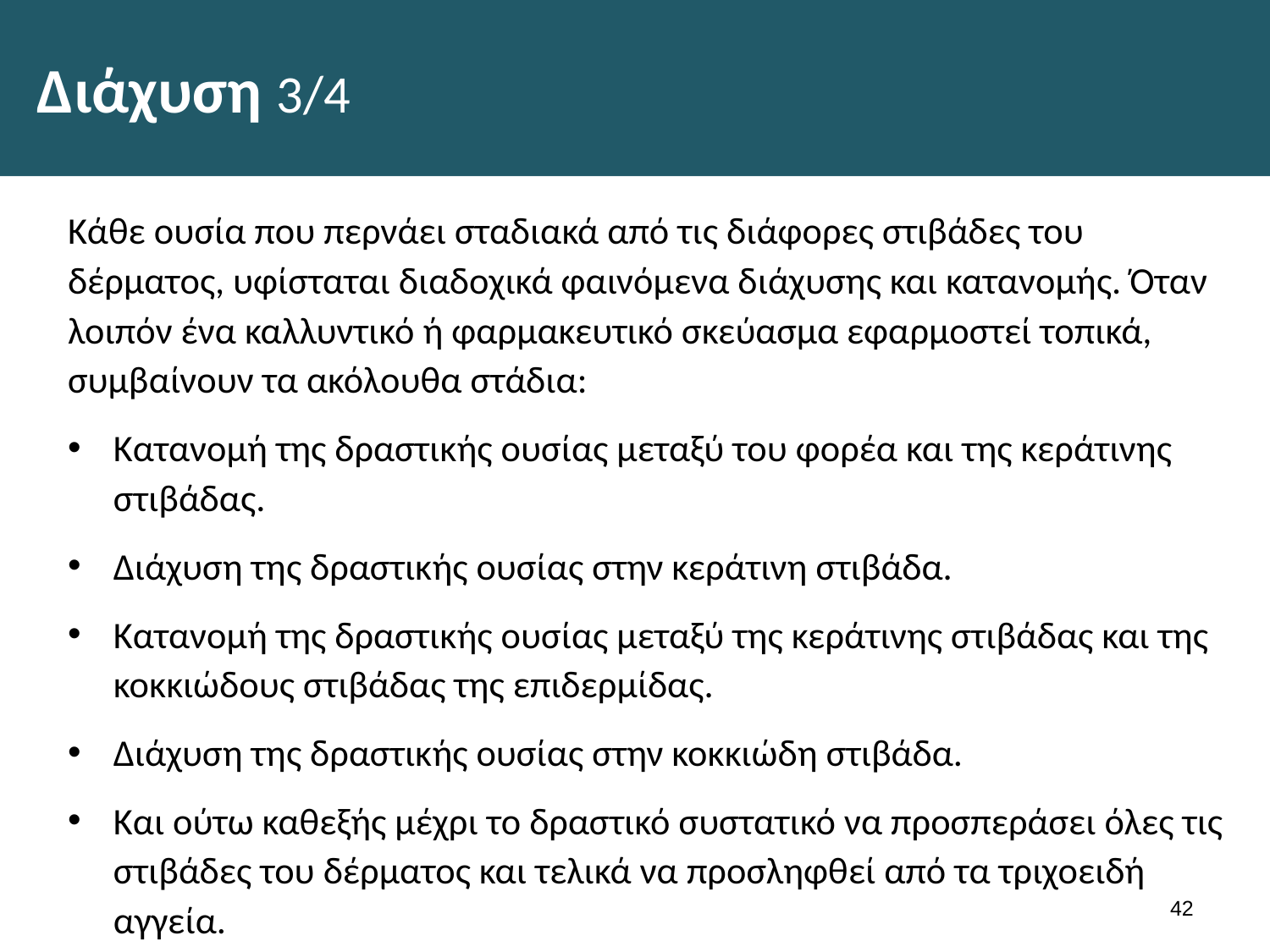

# Διάχυση 3/4
Κάθε ουσία που περνάει σταδιακά από τις διάφορες στιβάδες του δέρματος, υφίσταται διαδοχικά φαινόμενα διάχυσης και κατανομής. Όταν λοιπόν ένα καλλυντικό ή φαρμακευτικό σκεύασμα εφαρμοστεί τοπικά, συμβαίνουν τα ακόλουθα στάδια:
Κατανομή της δραστικής ουσίας μεταξύ του φορέα και της κεράτινης στιβάδας.
Διάχυση της δραστικής ουσίας στην κεράτινη στιβάδα.
Κατανομή της δραστικής ουσίας μεταξύ της κεράτινης στιβάδας και της κοκκιώδους στιβάδας της επιδερμίδας.
Διάχυση της δραστικής ουσίας στην κοκκιώδη στιβάδα.
Και ούτω καθεξής μέχρι το δραστικό συστατικό να προσπεράσει όλες τις στιβάδες του δέρματος και τελικά να προσληφθεί από τα τριχοειδή αγγεία.

42